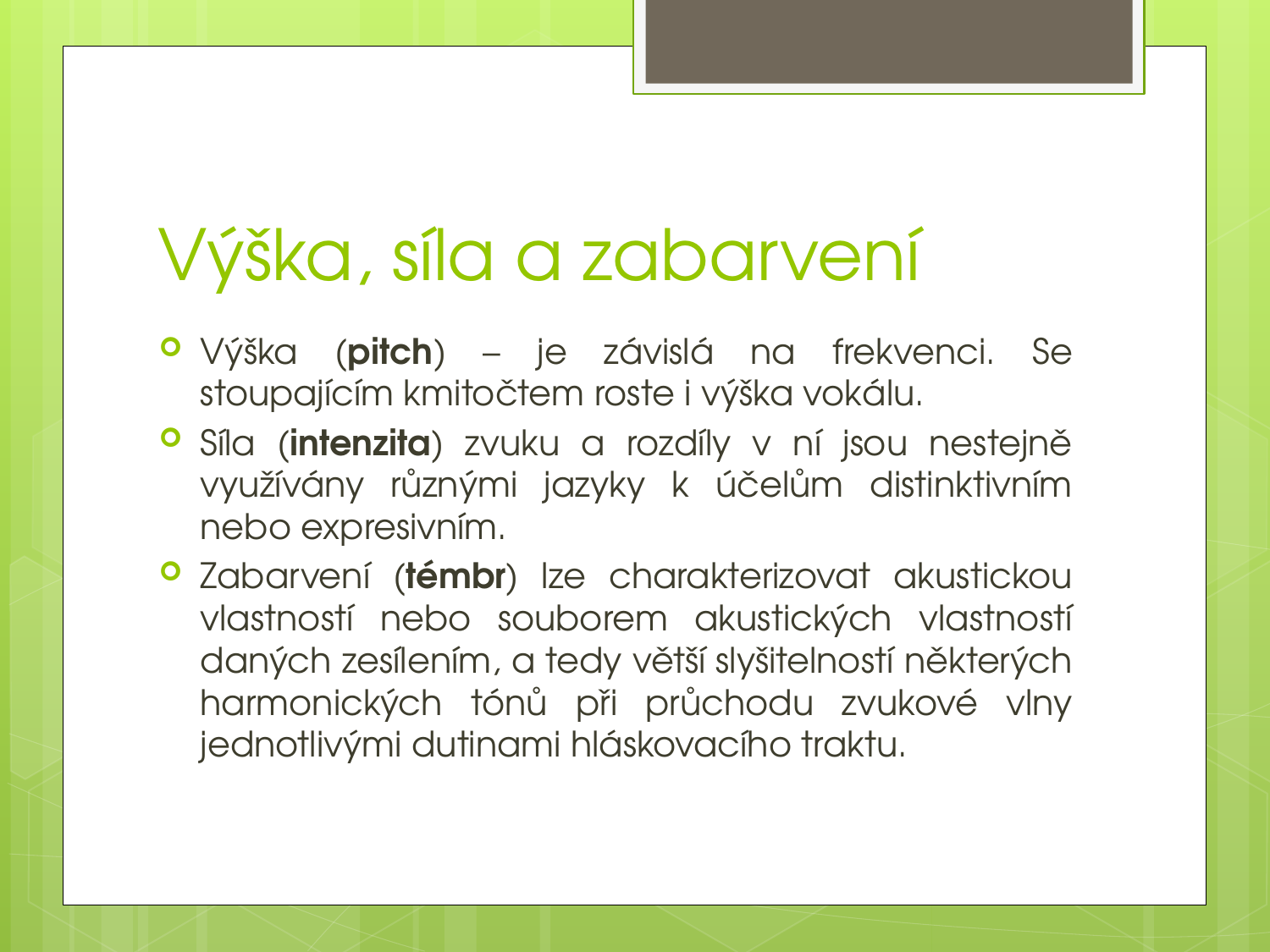

# Výška, síla a zabarvení
Výška (pitch) – je závislá na frekvenci. Se stoupajícím kmitočtem roste i výška vokálu.
Síla (intenzita) zvuku a rozdíly v ní jsou nestejně využívány různými jazyky k účelům distinktivním nebo expresivním.
Zabarvení (témbr) lze charakterizovat akustickou vlastností nebo souborem akustických vlastností daných zesílením, a tedy větší slyšitelností některých harmonických tónů při průchodu zvukové vlny jednotlivými dutinami hláskovacího traktu.